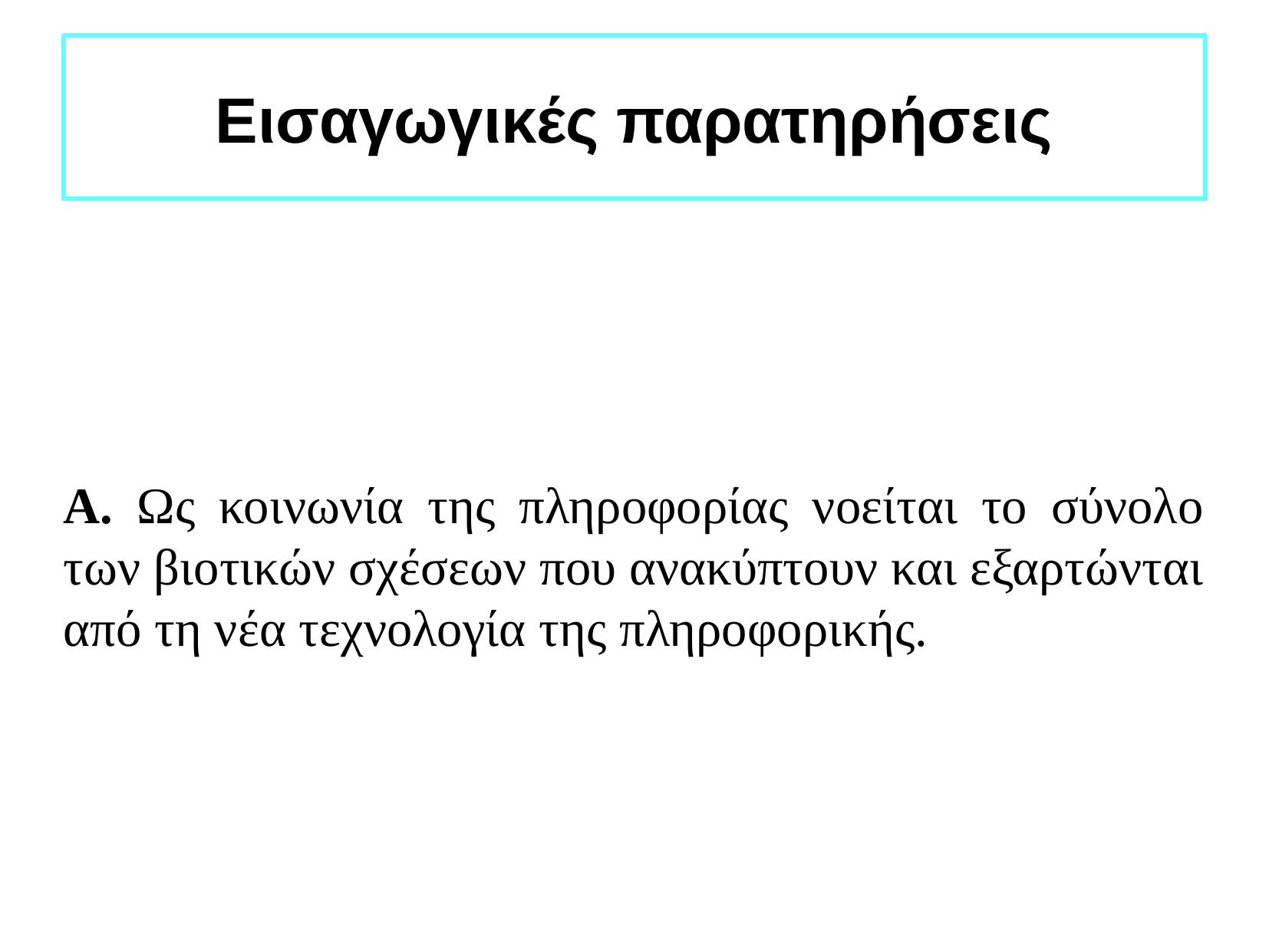

Εισαγωγικές παρατηρήσεις

Α. Ως κοινωνία της πληροφορίας νοείται το σύνολο των βιοτικών σχέσεων που ανακύπτουν και εξαρτώνται από τη νέα τεχνολογία της πληροφορικής.